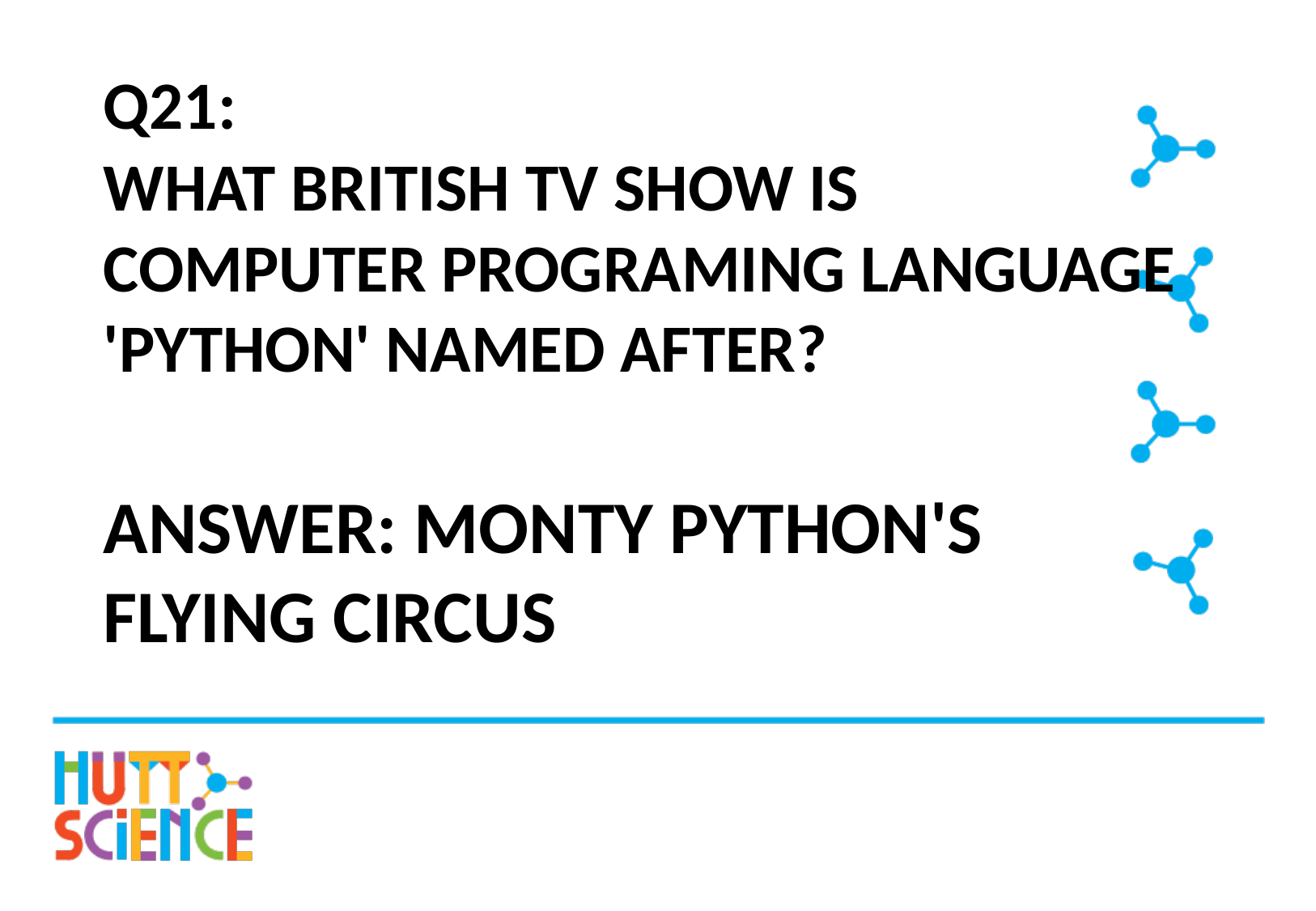

# Q21: What British TV show is computer programing language 'Python' named after?
Answer: Monty Python's Flying Circus